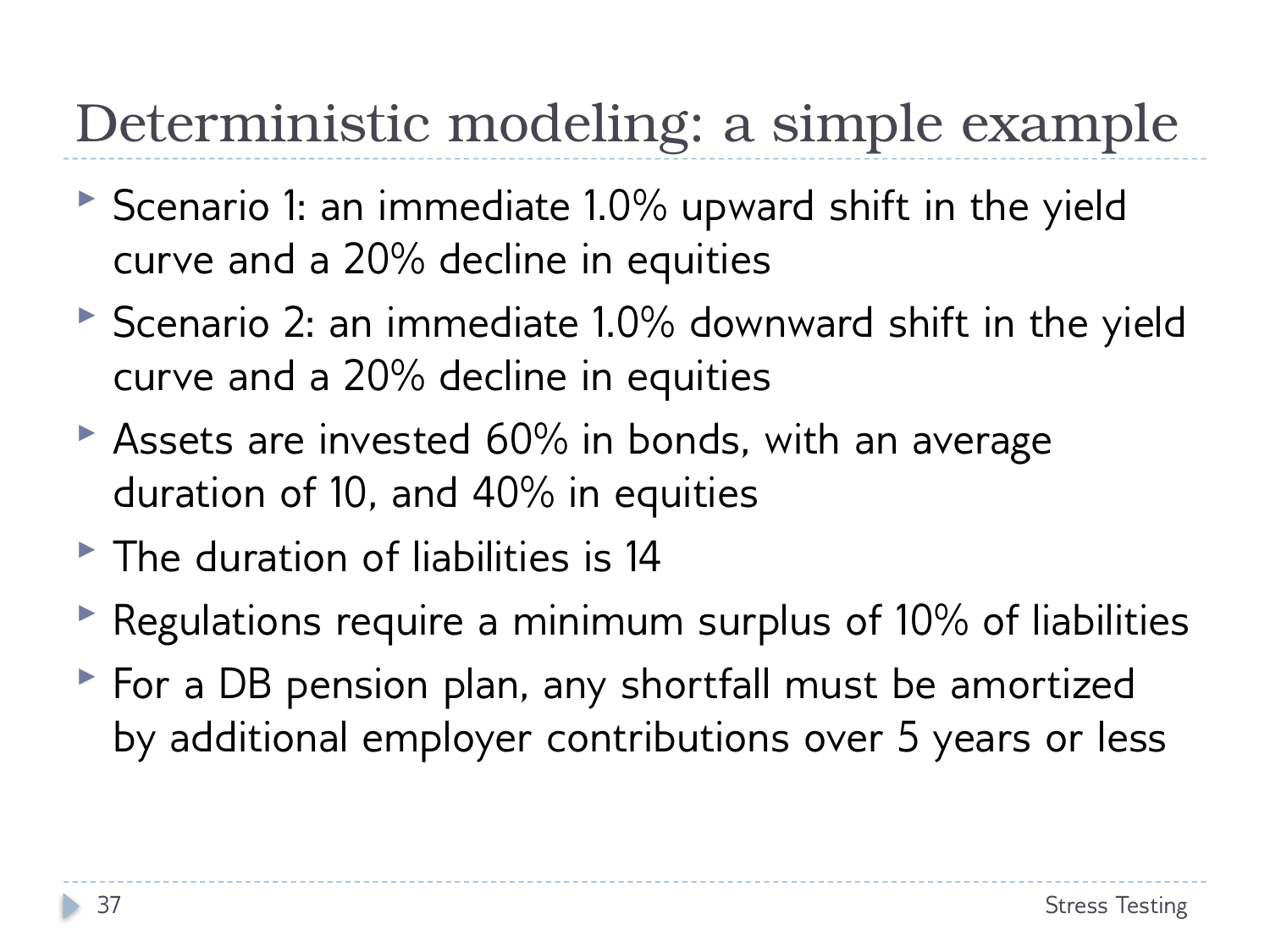

# Deterministic modeling: a simple example
Scenario 1: an immediate 1.0% upward shift in the yield curve and a 20% decline in equities
Scenario 2: an immediate 1.0% downward shift in the yield curve and a 20% decline in equities
Assets are invested 60% in bonds, with an average duration of 10, and 40% in equities
The duration of liabilities is 14
Regulations require a minimum surplus of 10% of liabilities
For a DB pension plan, any shortfall must be amortized by additional employer contributions over 5 years or less
37
Stress Testing